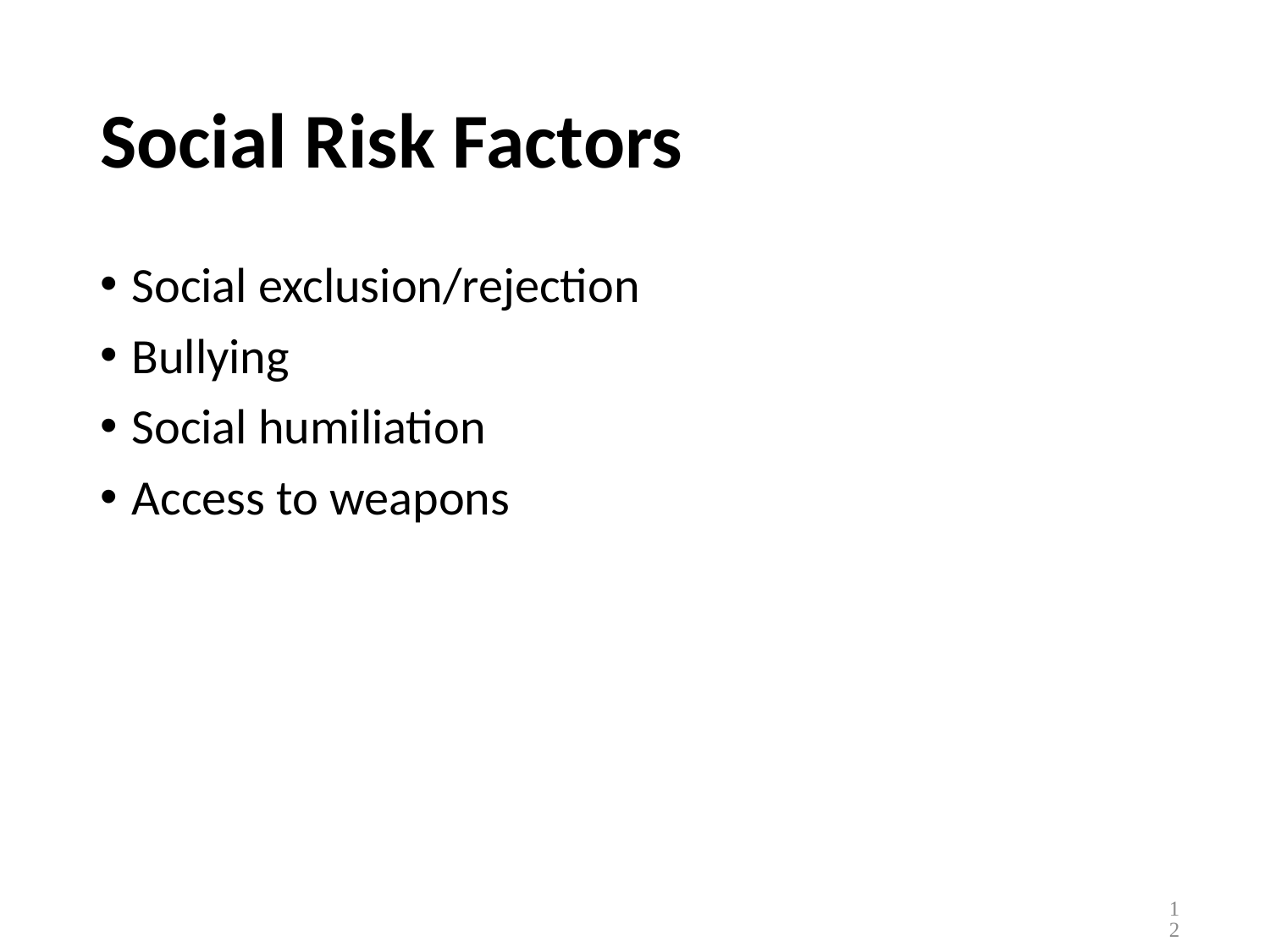

# Social Risk Factors
Social exclusion/rejection
Bullying
Social humiliation
Access to weapons
12